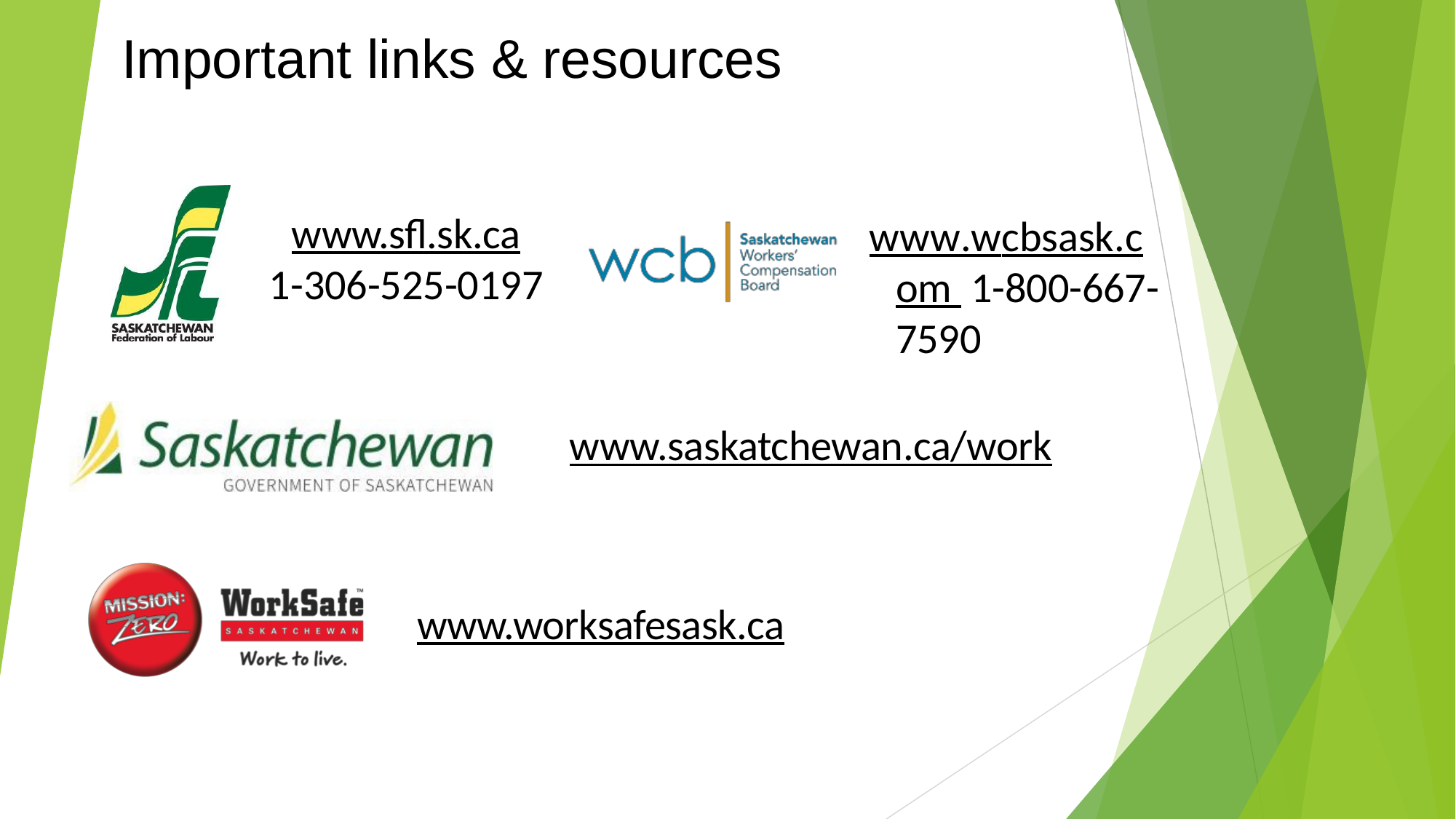

# Important links & resources

www.sfl.sk.ca
1-306-525-0197
www.wcbsask.com  1-800-667-7590

www.saskatchewan.ca/work

www.worksafesask.ca